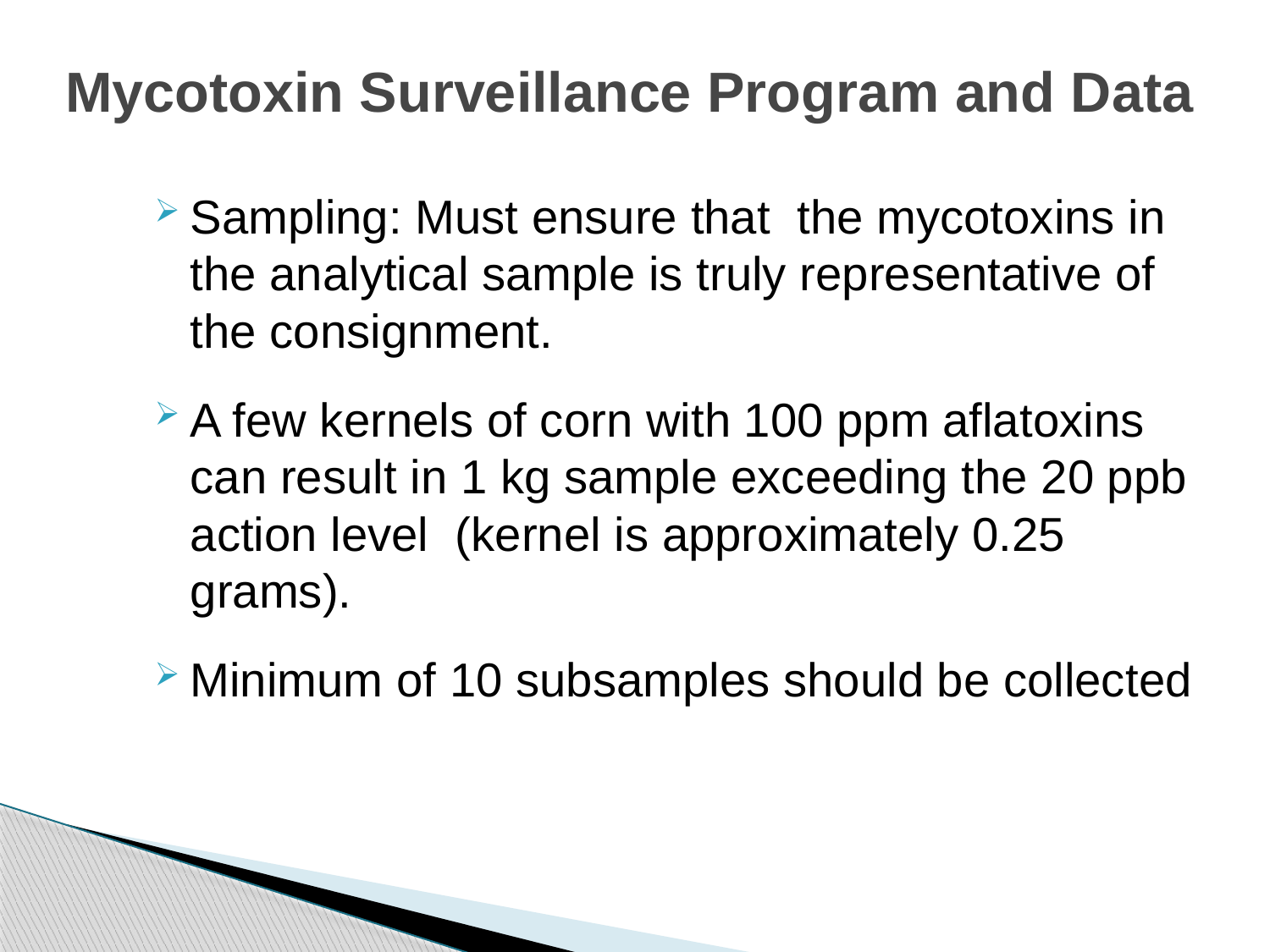

# Mycotoxin Surveillance Program and Data
Sampling: Must ensure that  the mycotoxins in the analytical sample is truly representative of the consignment.
A few kernels of corn with 100 ppm aflatoxins can result in 1 kg sample exceeding the 20 ppb action level  (kernel is approximately 0.25 grams).
Minimum of 10 subsamples should be collected